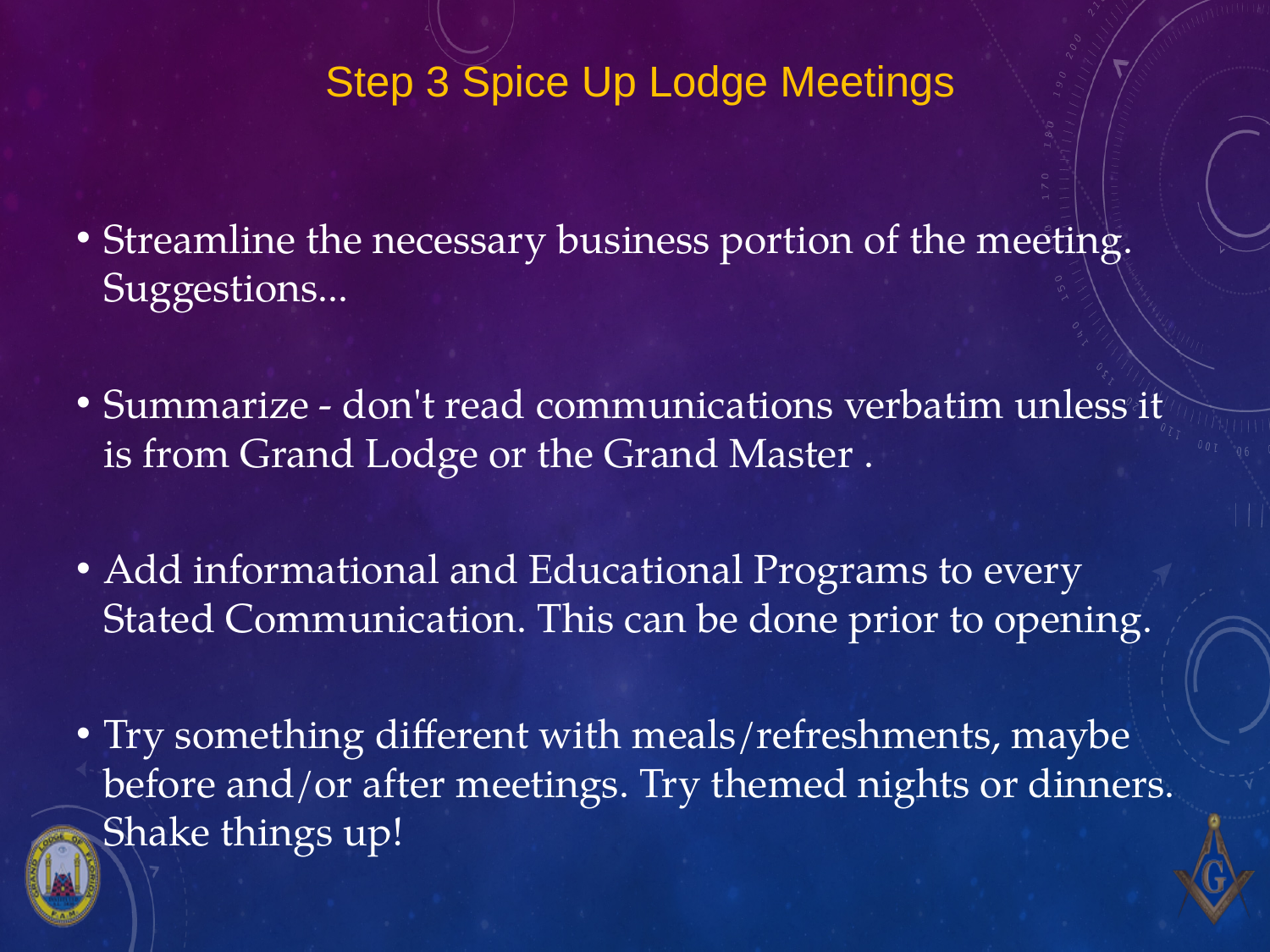

# Step 3 Spice Up Lodge Meetings

Streamline the necessary business portion of the meeting. Suggestions...

Summarize - don't read communications verbatim unless it is from Grand Lodge or the Grand Master .

Add informational and Educational Programs to every Stated Communication. This can be done prior to opening.

Try something different with meals/refreshments, maybe before and/or after meetings. Try themed nights or dinners. Shake things up!